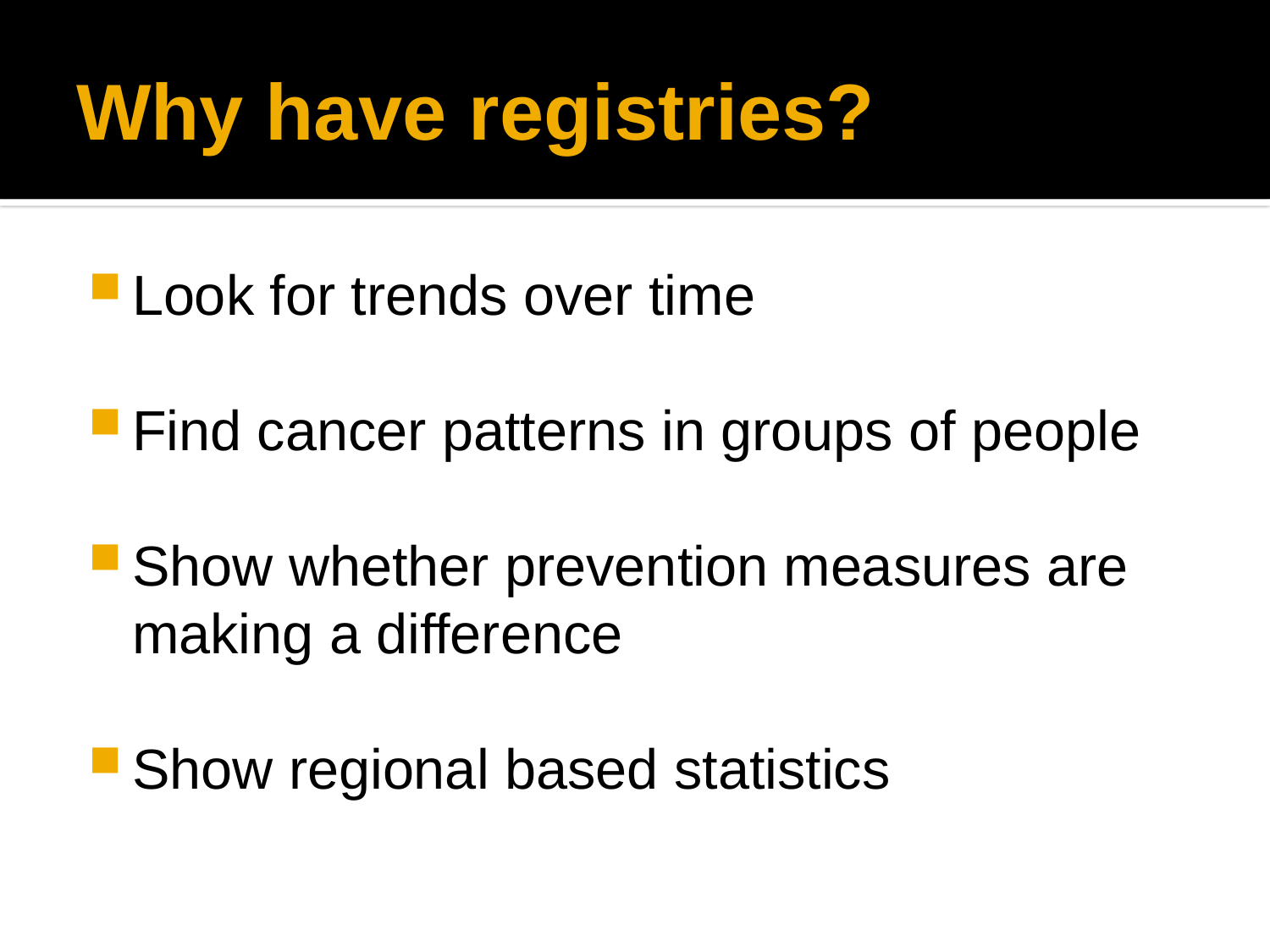

# Why have registries?
Look for trends over time

Find cancer patterns in groups of people

Show whether prevention measures are making a difference

Show regional based statistics